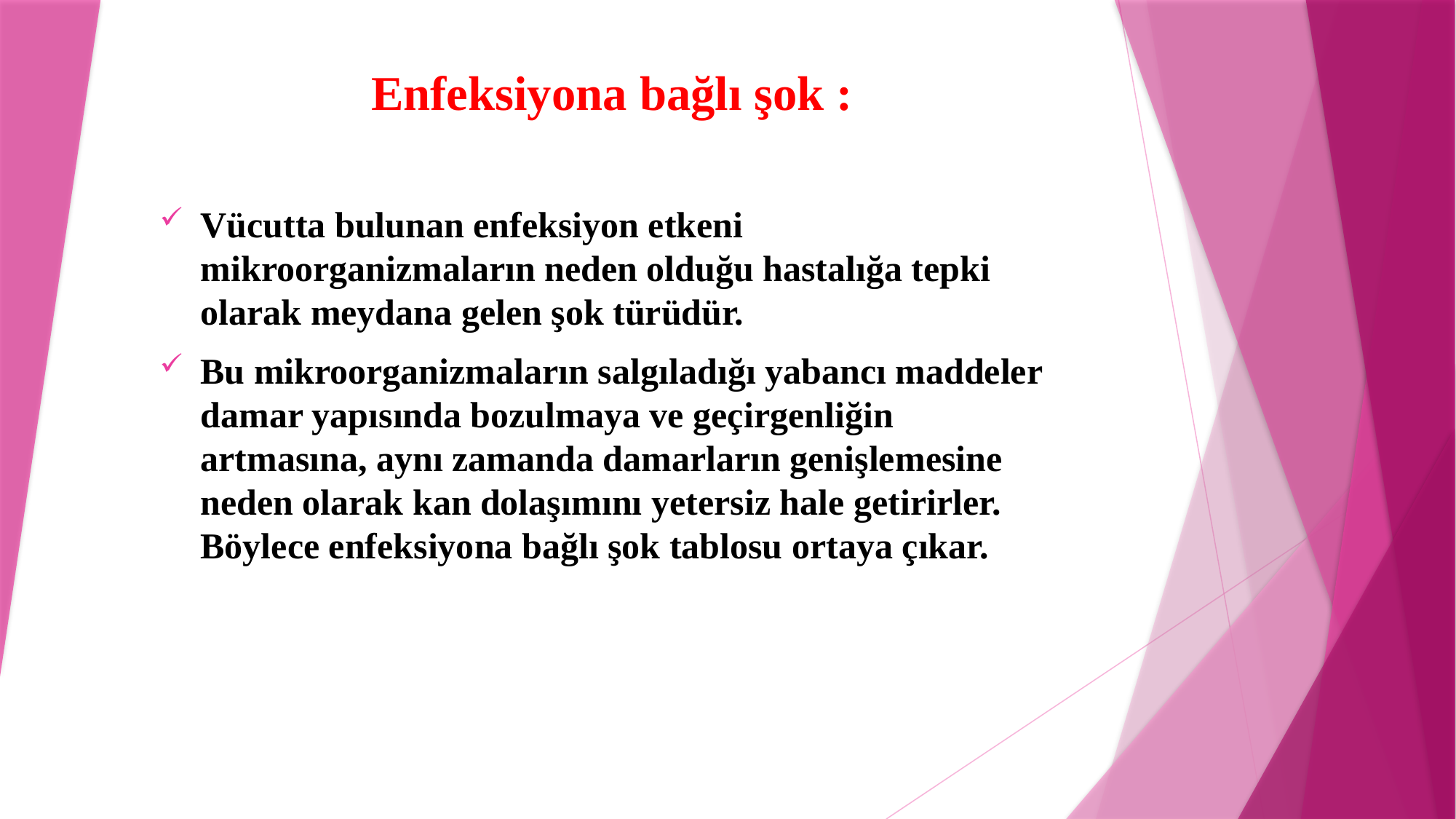

Enfeksiyona bağlı şok :

Vücutta bulunan enfeksiyon etkeni mikroorganizmaların neden olduğu hastalığa tepki olarak meydana gelen şok türüdür.
Bu mikroorganizmaların salgıladığı yabancı maddeler damar yapısında bozulmaya ve geçirgenliğin artmasına, aynı zamanda damarların genişlemesine neden olarak kan dolaşımını yetersiz hale getirirler. Böylece enfeksiyona bağlı şok tablosu ortaya çıkar.